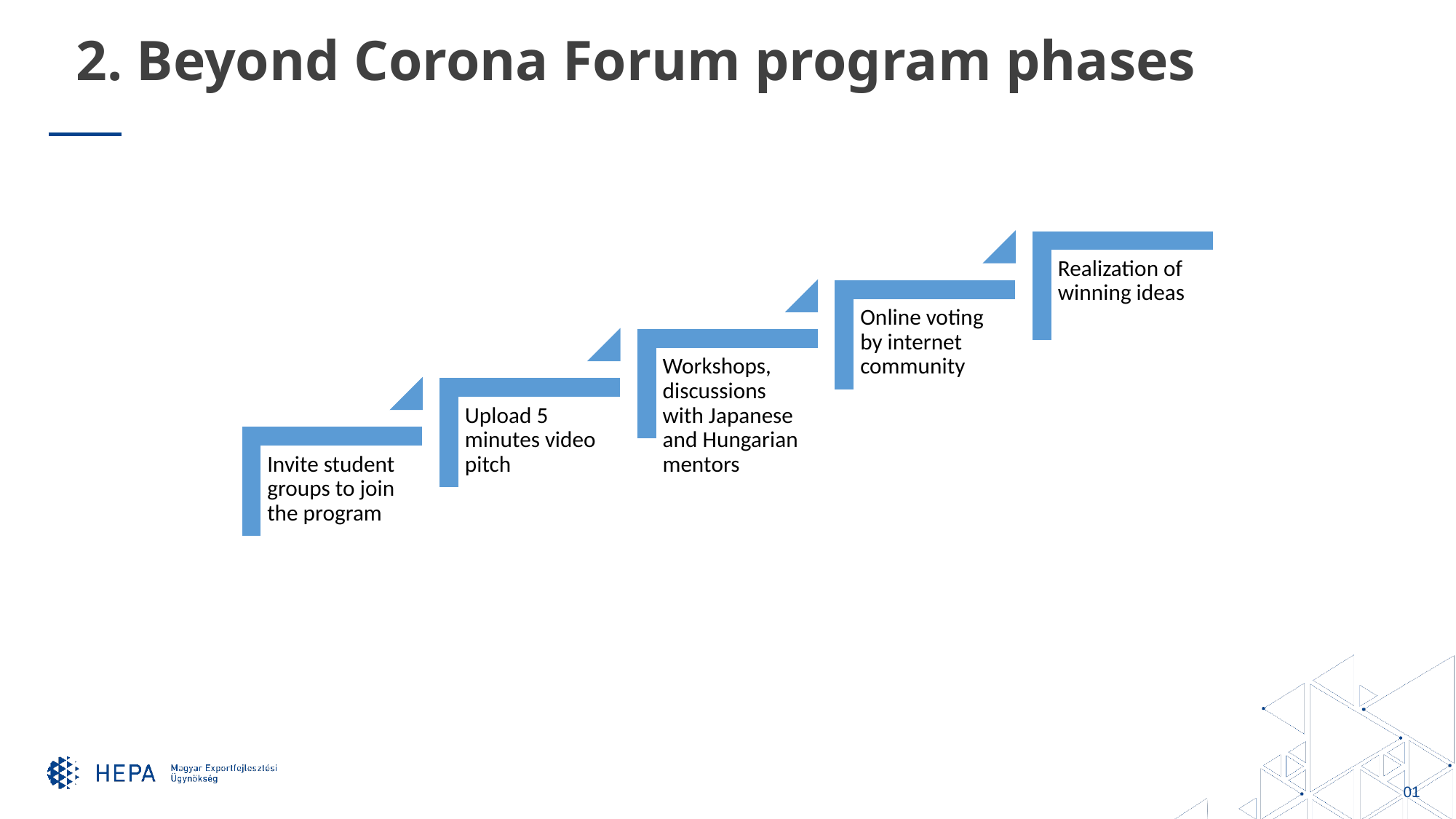

2. Beyond Corona Forum program phases
Invite student groups to join the program
Upload 5 minutes video pitch
Workshops, discussions with Japanese and Hungarian mentors
Online voting by internet community
Realization of winning ideas
01